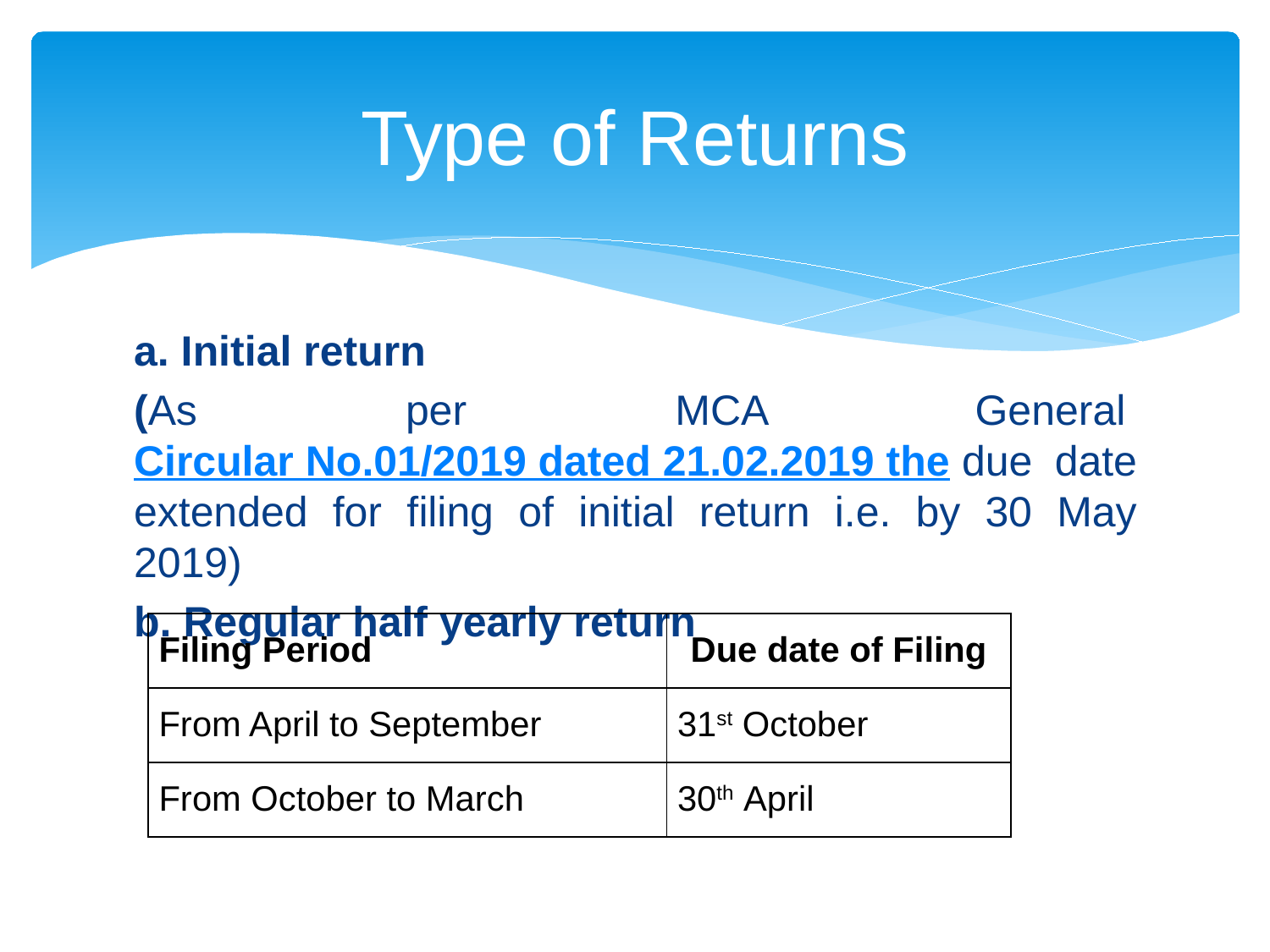

# Type of Returns
a. Initial return
(As per MCA General Circular No.01/2019 dated 21.02.2019 the due date extended for filing of initial return i.e. by 30 May 2019)
b. Regular half yearly return

| Filing Period | Due date of Filing |
| --- | --- |
| From April to September | 31st October |
| From October to March | 30th April |